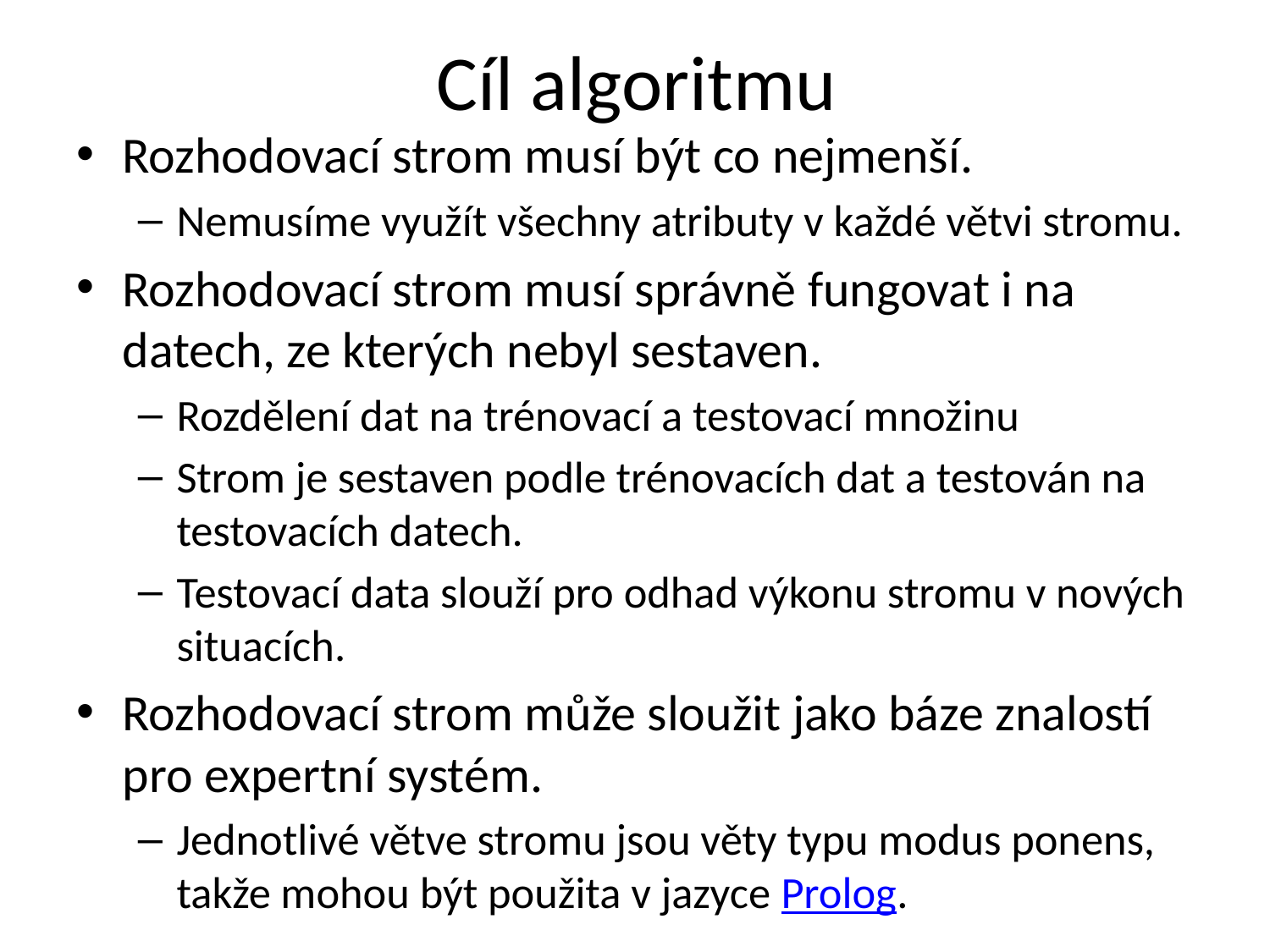

# Cíl algoritmu
Rozhodovací strom musí být co nejmenší.
Nemusíme využít všechny atributy v každé větvi stromu.
Rozhodovací strom musí správně fungovat i na datech, ze kterých nebyl sestaven.
Rozdělení dat na trénovací a testovací množinu
Strom je sestaven podle trénovacích dat a testován na testovacích datech.
Testovací data slouží pro odhad výkonu stromu v nových situacích.
Rozhodovací strom může sloužit jako báze znalostí pro expertní systém.
Jednotlivé větve stromu jsou věty typu modus ponens, takže mohou být použita v jazyce Prolog.